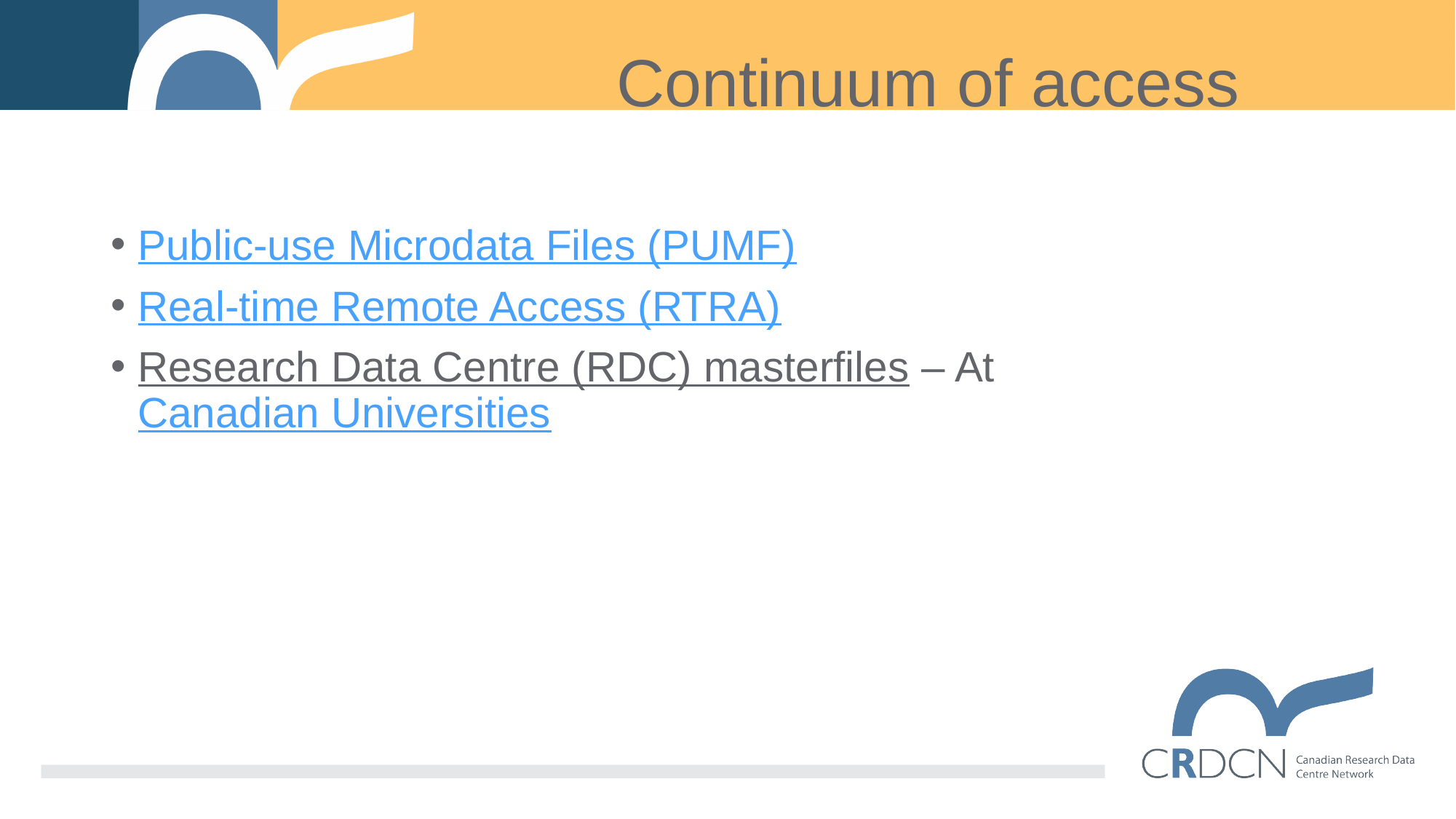

Continuum of access
Public-use Microdata Files (PUMF)
Real-time Remote Access (RTRA)
Research Data Centre (RDC) masterfiles – At Canadian Universities